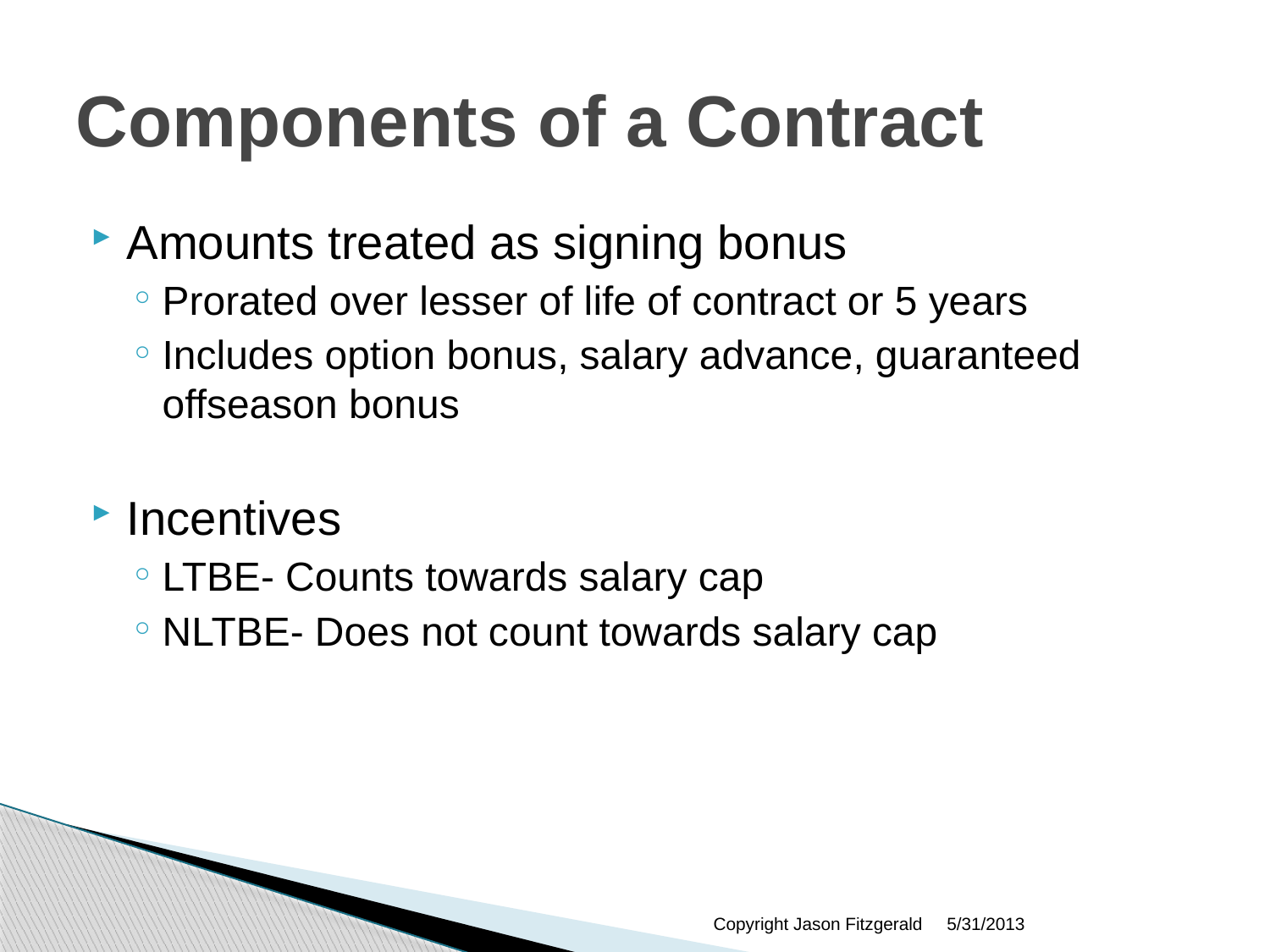

# Components of a Contract
Amounts treated as signing bonus
Prorated over lesser of life of contract or 5 years
Includes option bonus, salary advance, guaranteed offseason bonus

Incentives
LTBE- Counts towards salary cap
NLTBE- Does not count towards salary cap

Copyright Jason Fitzgerald
5/31/2013